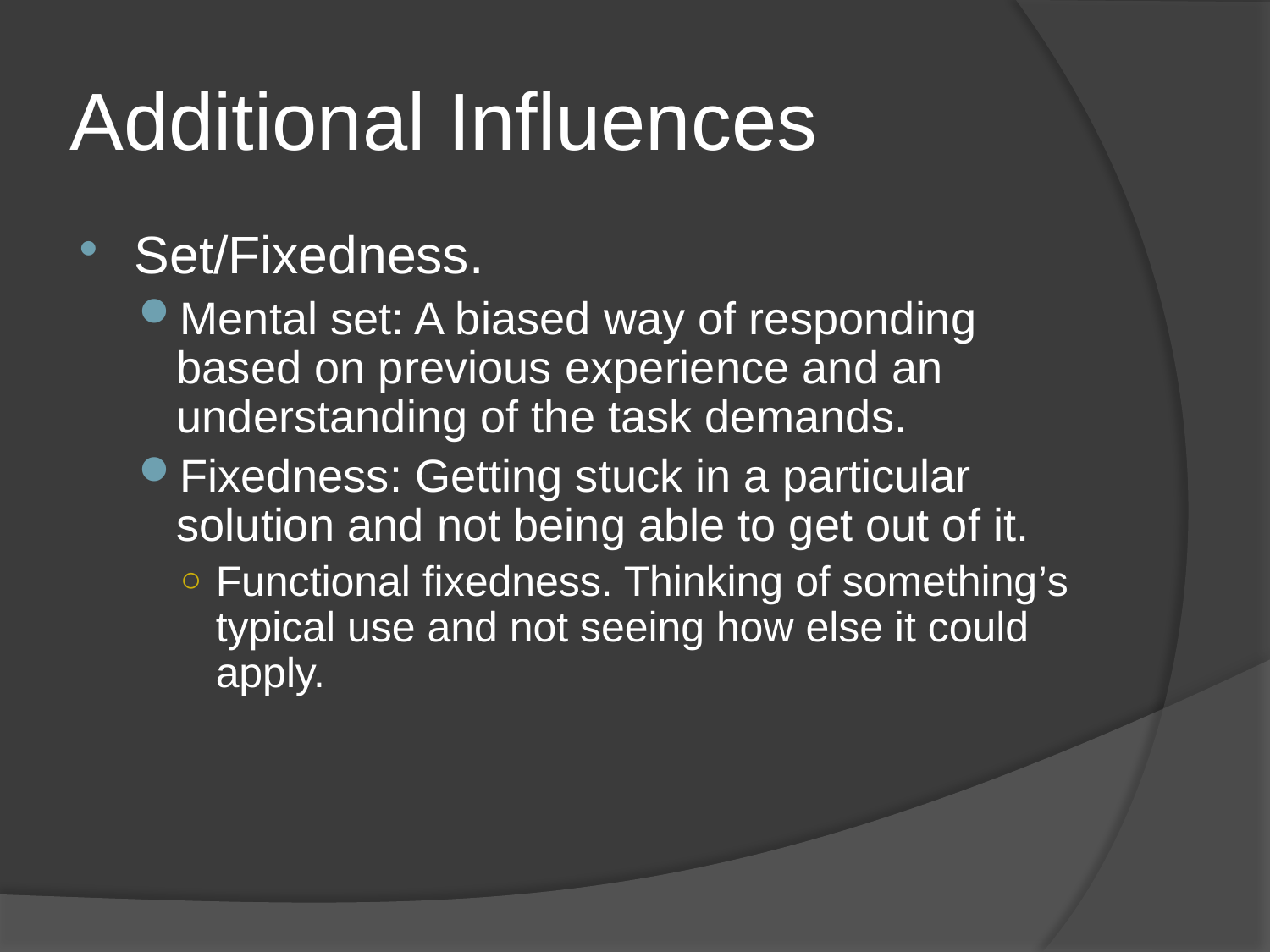

# Additional Influences
Set/Fixedness.
Mental set: A biased way of responding based on previous experience and an understanding of the task demands.
Fixedness: Getting stuck in a particular solution and not being able to get out of it.
Functional fixedness. Thinking of something’s typical use and not seeing how else it could apply.